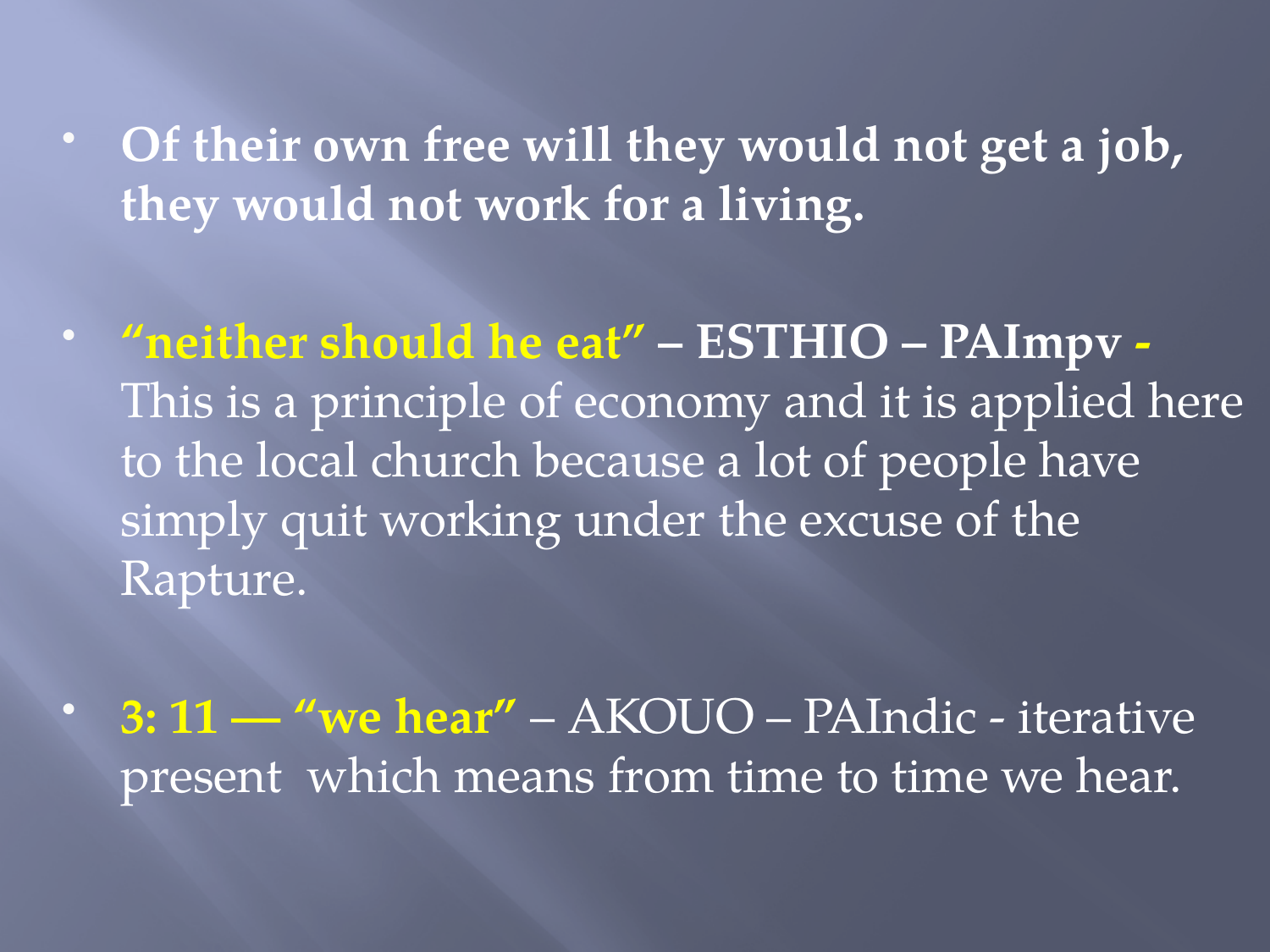

Of their own free will they would not get a job, they would not work for a living.

“neither should he eat” – ESTHIO – PAImpv - This is a principle of economy and it is applied here to the local church because a lot of people have simply quit working under the excuse of the Rapture.

3: 11 — “we hear” – AKOUO – PAIndic - iterative present  which means from time to time we hear.